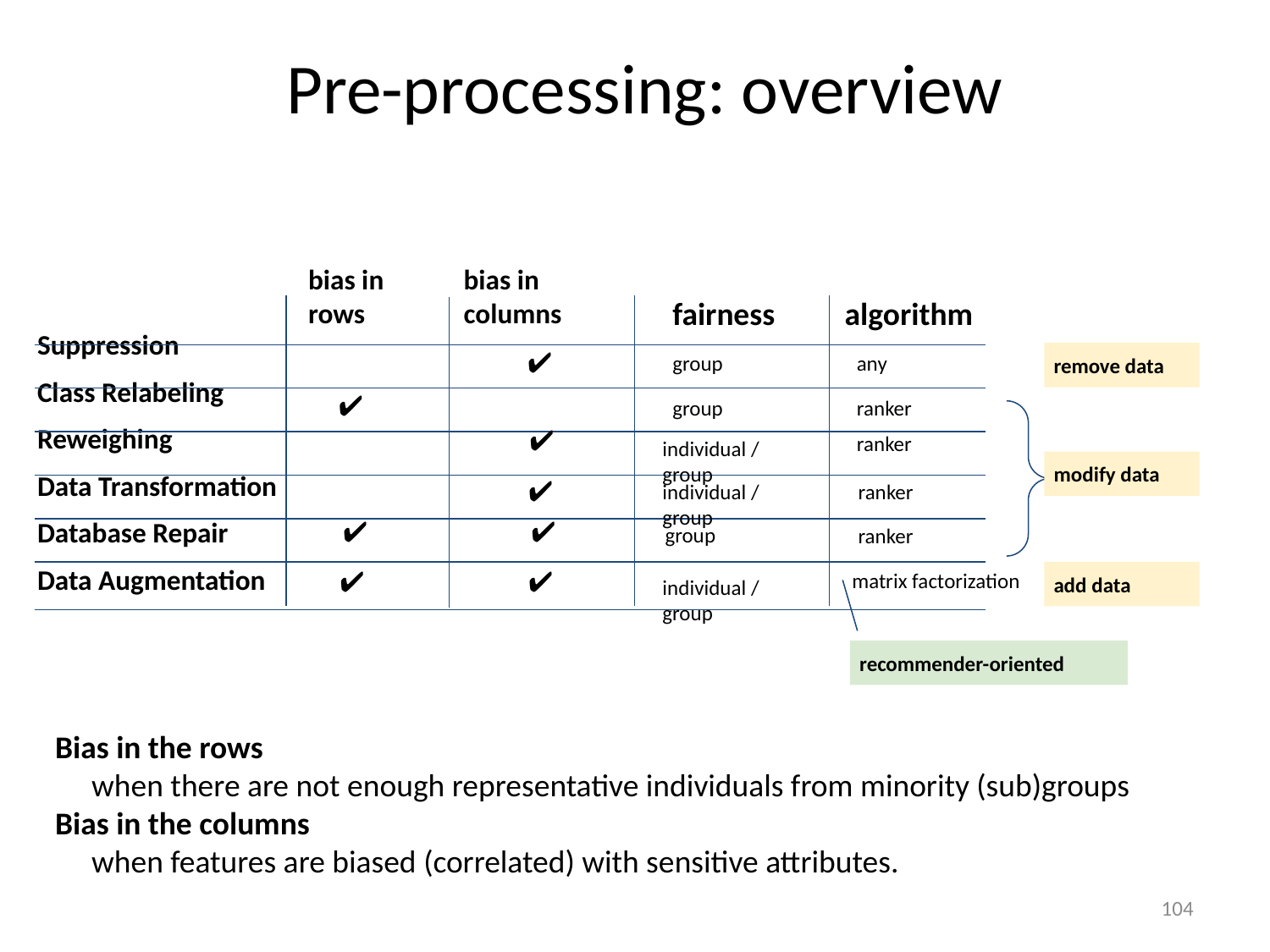

Pre-processing: overview
bias in columns
bias in rows
fairness
algorithm
Suppression
Class Relabeling
Reweighing
Data Transformation
Database Repair
Data Augmentation
✔️
group
any
remove data
✔️
group
ranker

✔️
ranker
individual / group
modify data
✔️
individual / group
ranker
✔️
✔️
group
ranker
✔️
✔️
matrix factorization
add data
individual / group
recommender-oriented
Bias in the rows
when there are not enough representative individuals from minority (sub)groups
Bias in the columns
when features are biased (correlated) with sensitive attributes.
104